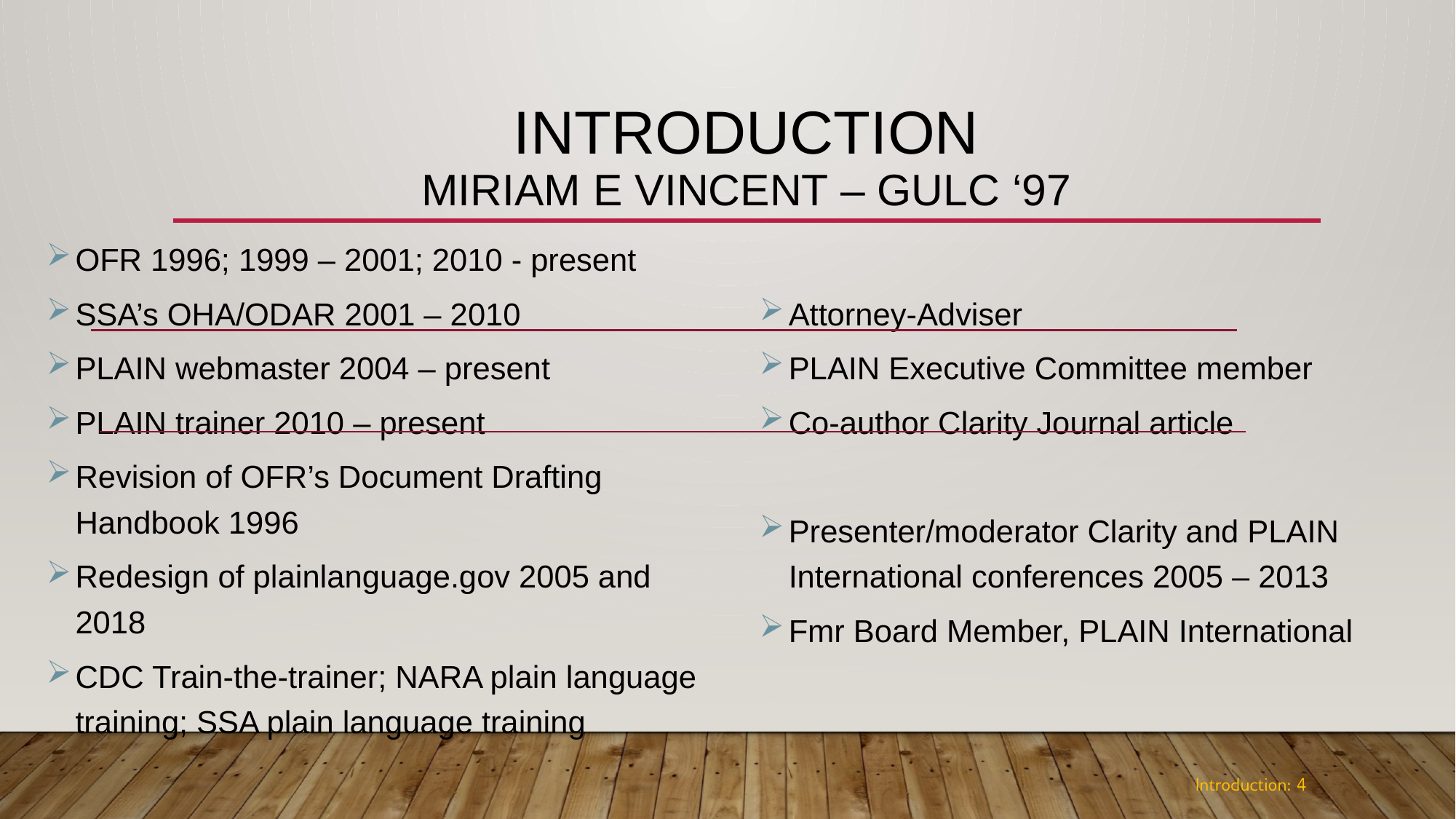

# Introduction Miriam E Vincent – GULC ‘97
OFR 1996; 1999 – 2001; 2010 - present
SSA’s OHA/ODAR 2001 – 2010
PLAIN webmaster 2004 – present
PLAIN trainer 2010 – present
Revision of OFR’s Document Drafting Handbook 1996
Redesign of plainlanguage.gov 2005 and 2018
CDC Train-the-trainer; NARA plain language training; SSA plain language training

Attorney-Adviser
PLAIN Executive Committee member
Co-author Clarity Journal article

Presenter/moderator Clarity and PLAIN International conferences 2005 – 2013
Fmr Board Member, PLAIN International

Introduction: 4